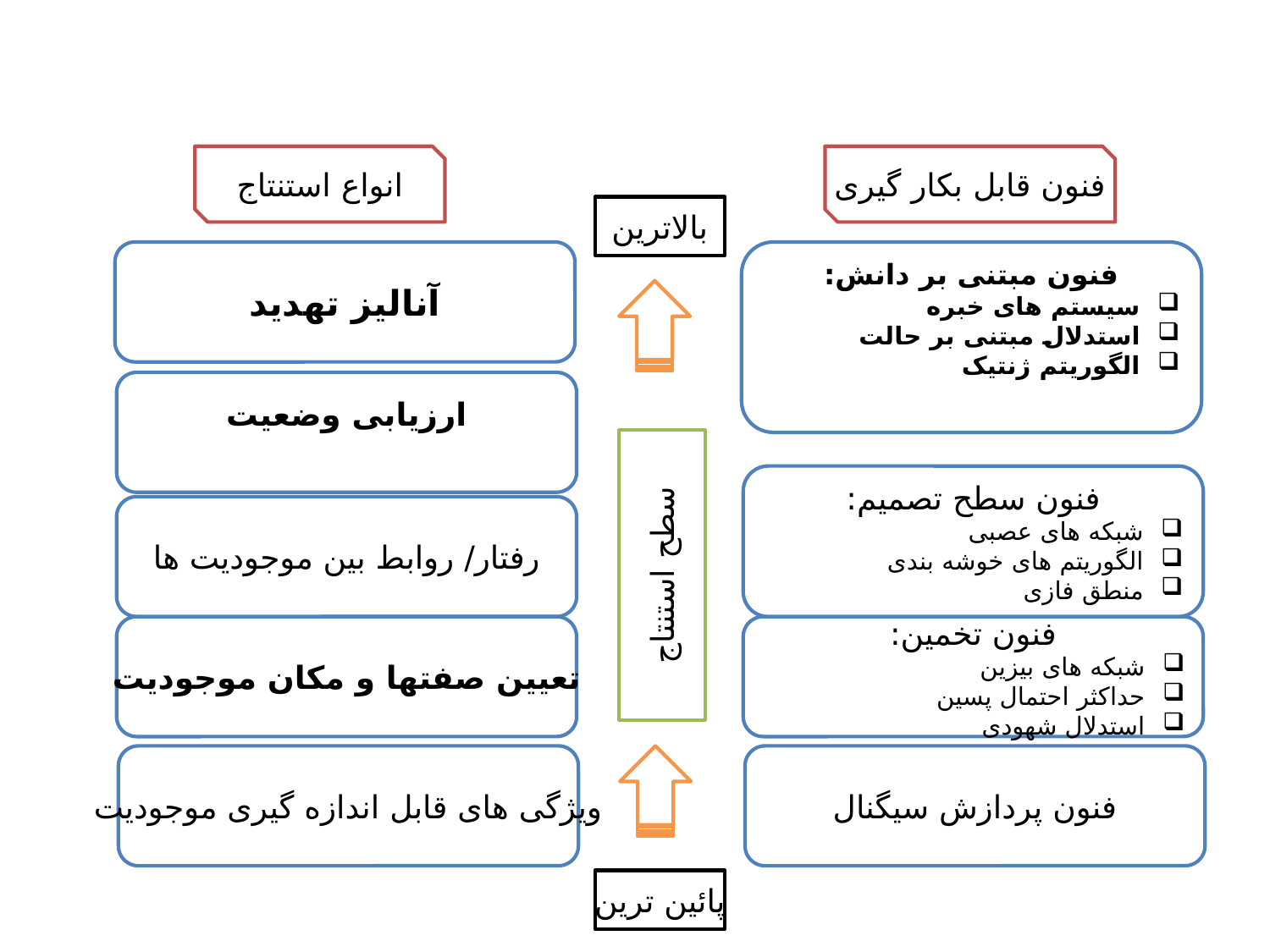

انواع استنتاج
فنون قابل بکار گیری
بالاترین
آنالیز تهدید
فنون مبتنی بر دانش:
سیستم های خبره
استدلال مبتنی بر حالت
الگوریتم ژنتیک

ارزیابی وضعیت

فنون سطح تصمیم:
شبکه های عصبی
الگوریتم های خوشه بندی
منطق فازی
رفتار/ روابط بین موجودیت ها
سطح استنتاج
تعیین صفتها و مکان موجودیت
فنون تخمین:
شبکه های بیزین
حداکثر احتمال پسین
استدلال شهودی
ویژگی های قابل اندازه گیری موجودیت
فنون پردازش سیگنال

پائین ترین